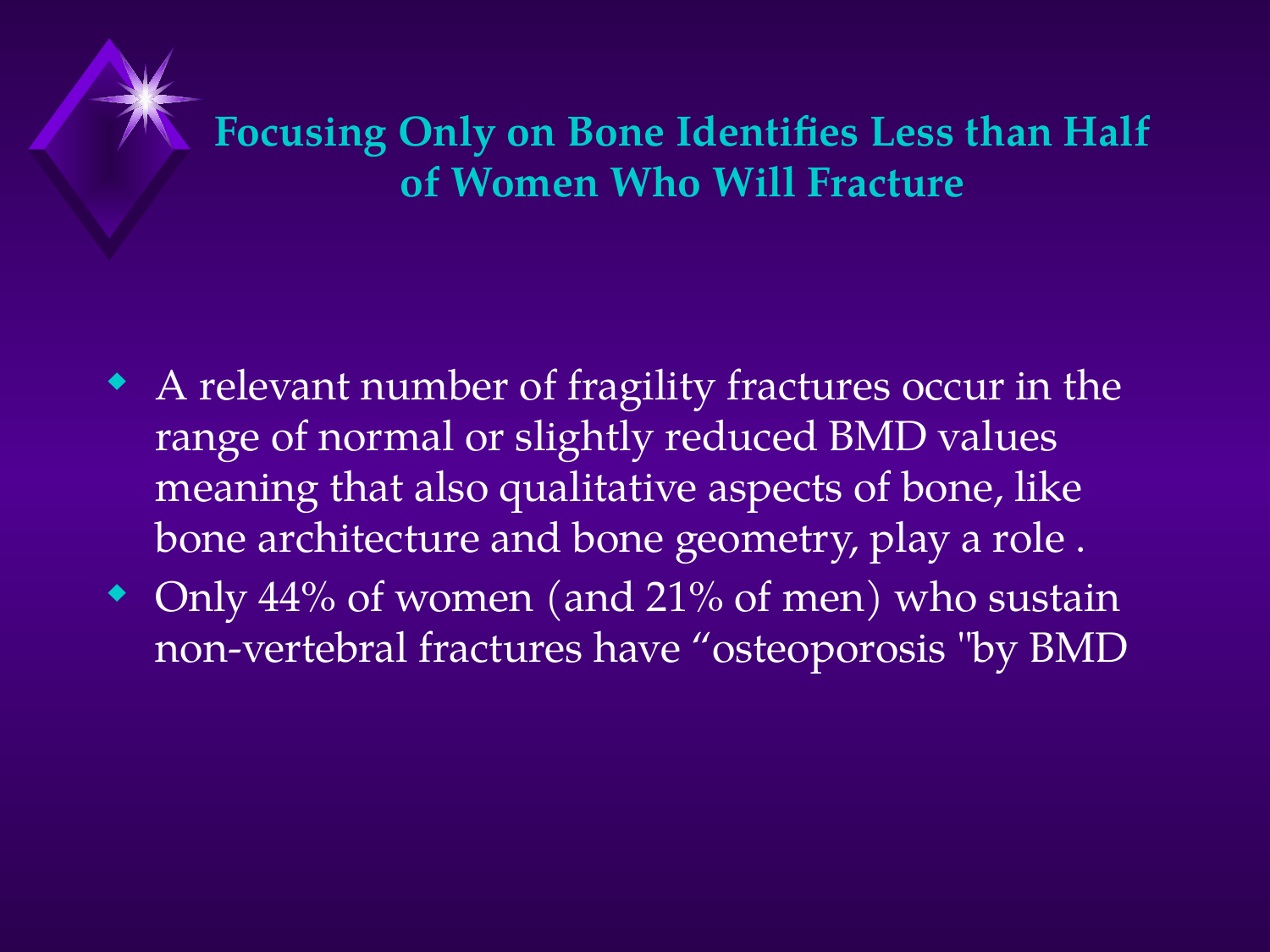

# Focusing Only on Bone Identifies Less than Half of Women Who Will Fracture

A relevant number of fragility fractures occur in the range of normal or slightly reduced BMD values meaning that also qualitative aspects of bone, like bone architecture and bone geometry, play a role .
Only 44% of women (and 21% of men) who sustain non-vertebral fractures have “osteoporosis "by BMD